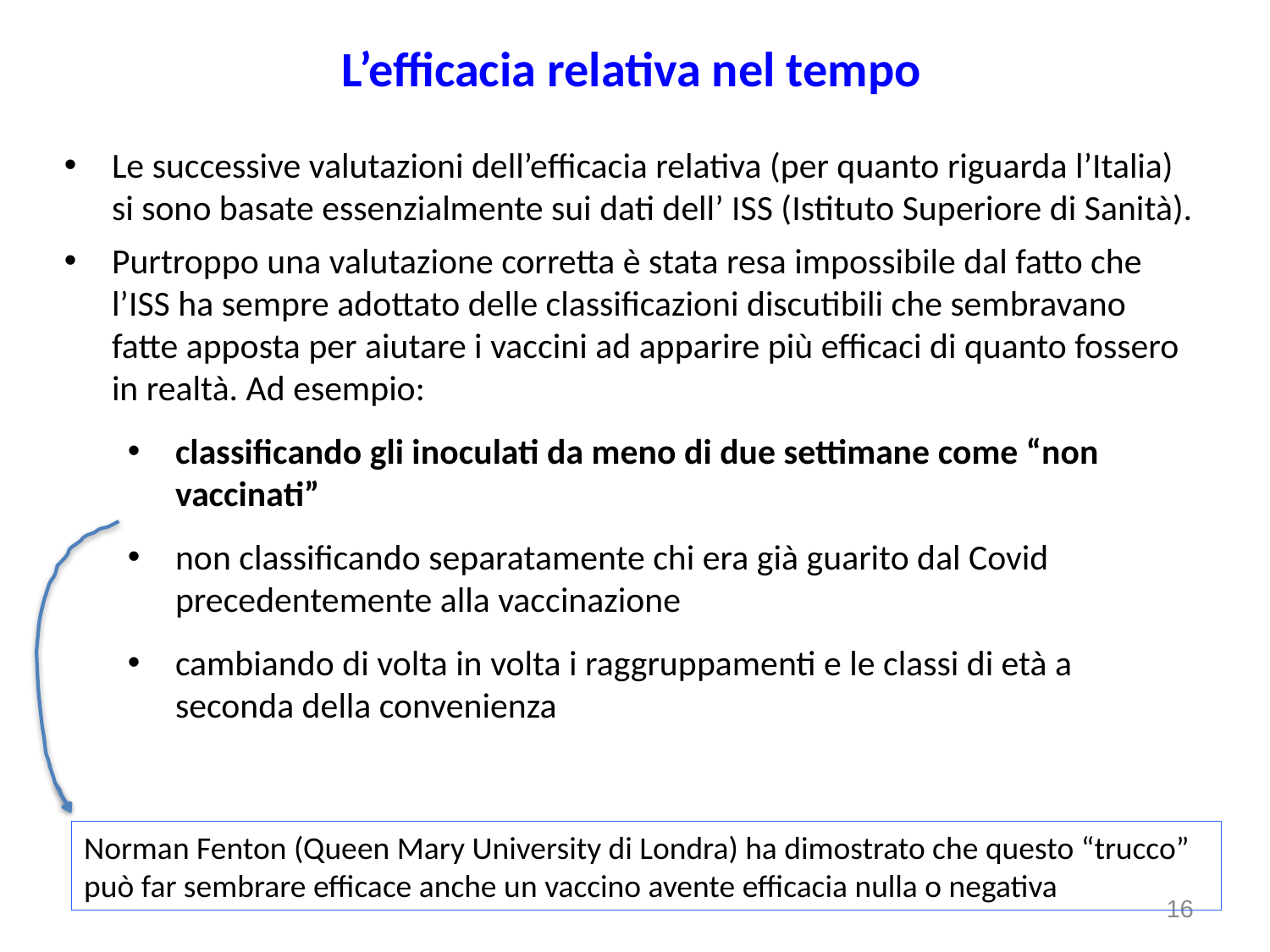

L’efficacia relativa nel tempo
Le successive valutazioni dell’efficacia relativa (per quanto riguarda l’Italia) si sono basate essenzialmente sui dati dell’ ISS (Istituto Superiore di Sanità).
Purtroppo una valutazione corretta è stata resa impossibile dal fatto che l’ISS ha sempre adottato delle classificazioni discutibili che sembravano fatte apposta per aiutare i vaccini ad apparire più efficaci di quanto fossero in realtà. Ad esempio:
classificando gli inoculati da meno di due settimane come “non vaccinati”
non classificando separatamente chi era già guarito dal Covid precedentemente alla vaccinazione
cambiando di volta in volta i raggruppamenti e le classi di età a seconda della convenienza

Norman Fenton (Queen Mary University di Londra) ha dimostrato che questo “trucco” può far sembrare efficace anche un vaccino avente efficacia nulla o negativa
16